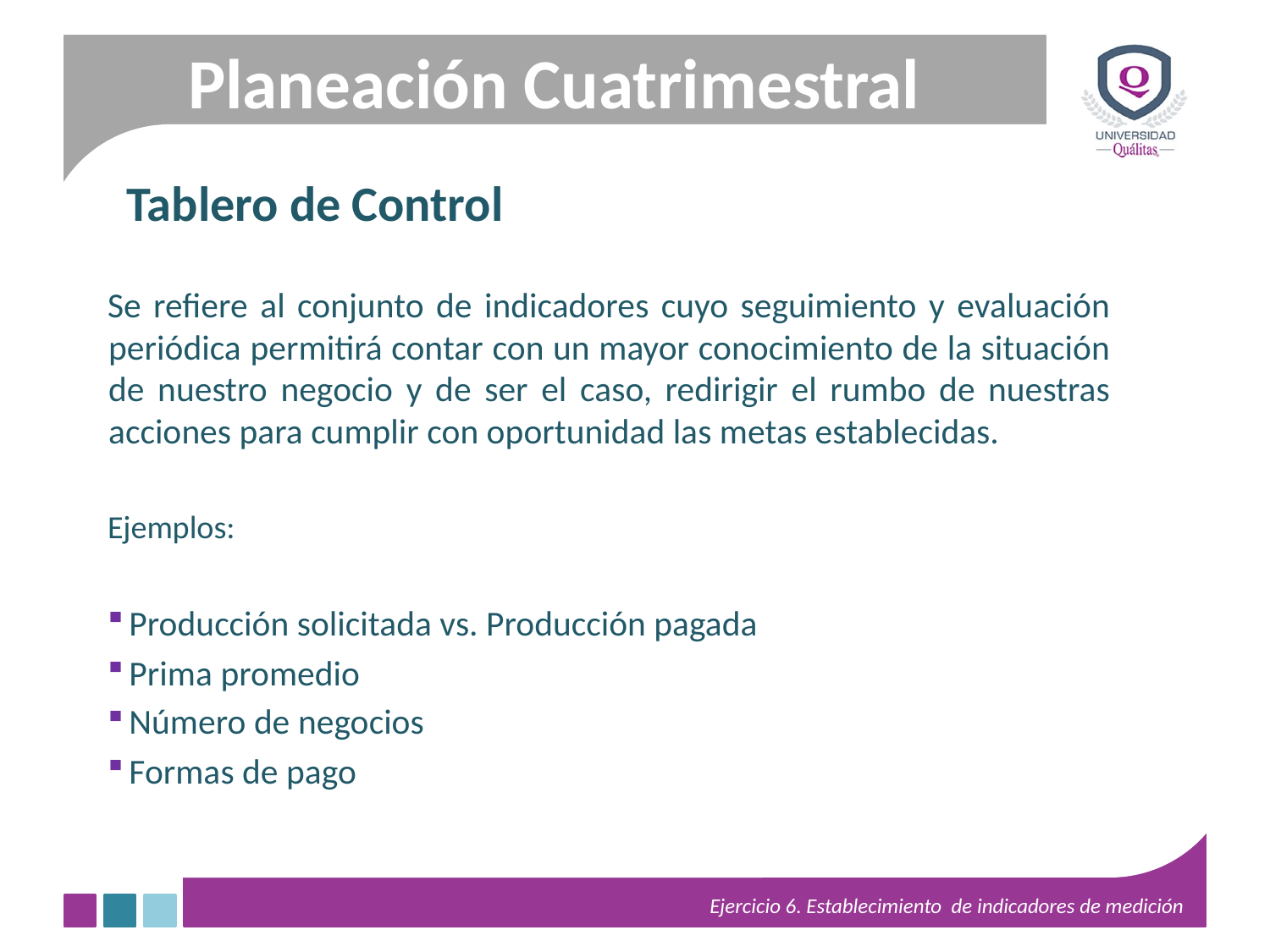

Planeación Cuatrimestral
# Tablero de Control
Se refiere al conjunto de indicadores cuyo seguimiento y evaluación periódica permitirá contar con un mayor conocimiento de la situación de nuestro negocio y de ser el caso, redirigir el rumbo de nuestras acciones para cumplir con oportunidad las metas establecidas.

Ejemplos:

 Producción solicitada vs. Producción pagada
 Prima promedio
 Número de negocios
 Formas de pago

Ejercicio 6. Establecimiento  de indicadores de medición